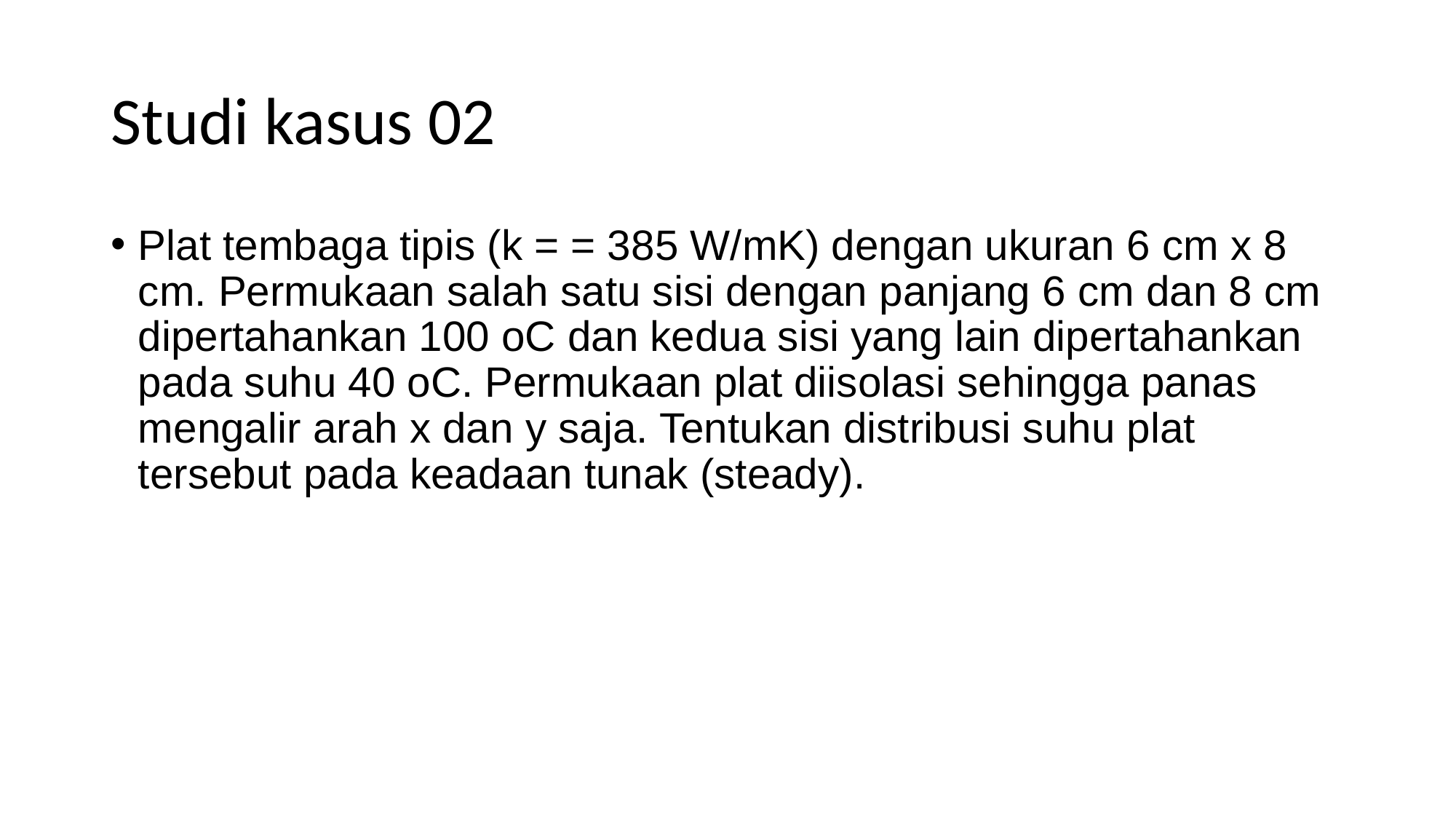

# Studi kasus 02
Plat tembaga tipis (k = = 385 W/mK) dengan ukuran 6 cm x 8 cm. Permukaan salah satu sisi dengan panjang 6 cm dan 8 cm dipertahankan 100 oC dan kedua sisi yang lain dipertahankan pada suhu 40 oC. Permukaan plat diisolasi sehingga panas mengalir arah x dan y saja. Tentukan distribusi suhu plat tersebut pada keadaan tunak (steady).